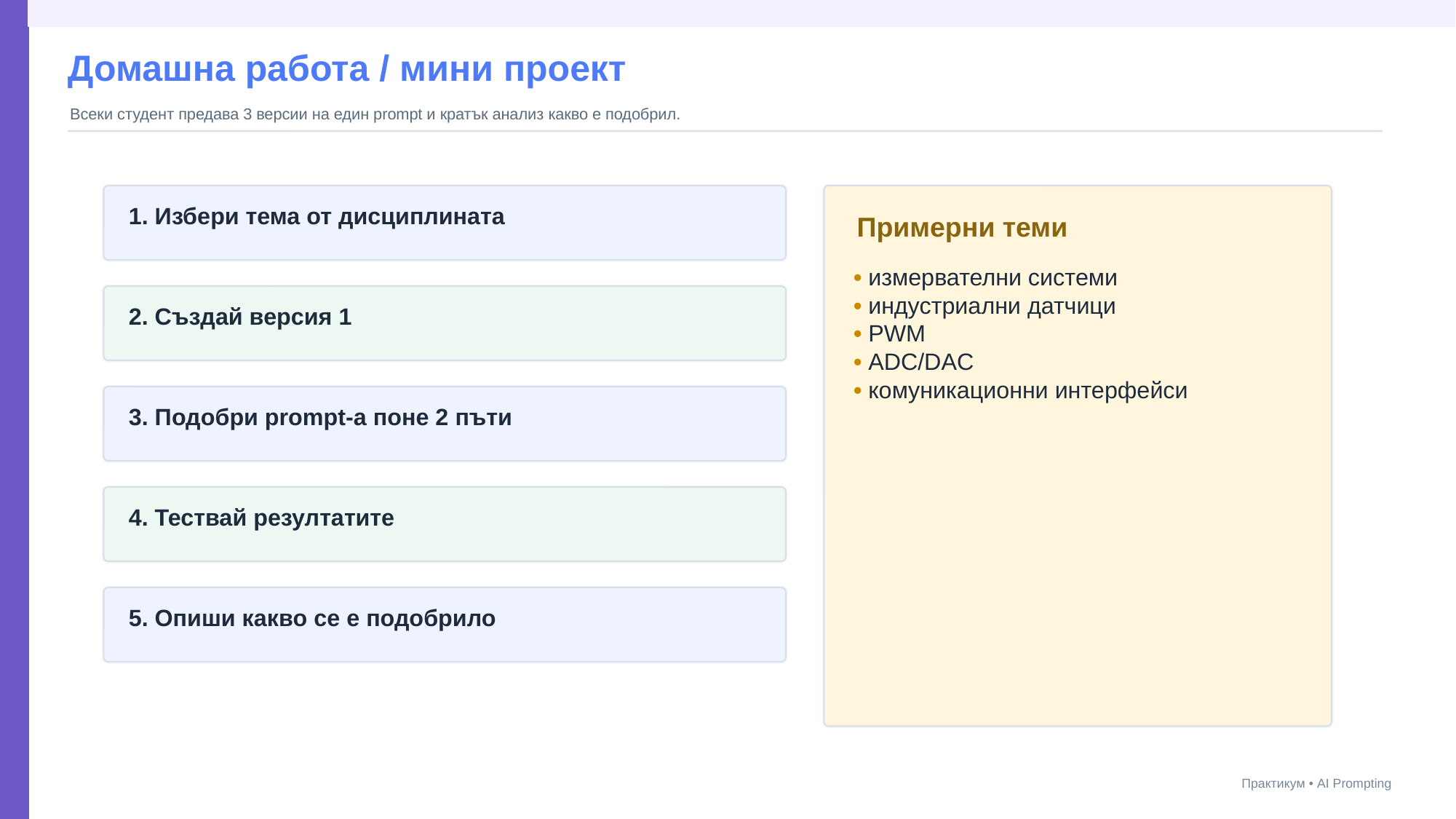

Домашна работа / мини проект
Всеки студент предава 3 версии на един prompt и кратък анализ какво е подобрил.

1. Избери тема от дисциплината
Примерни теми
• измервателни системи
• индустриални датчици
• PWM
• ADC/DAC
• комуникационни интерфейси

2. Създай версия 1

3. Подобри prompt-а поне 2 пъти

4. Тествай резултатите

5. Опиши какво се е подобрило
Практикум • AI Prompting